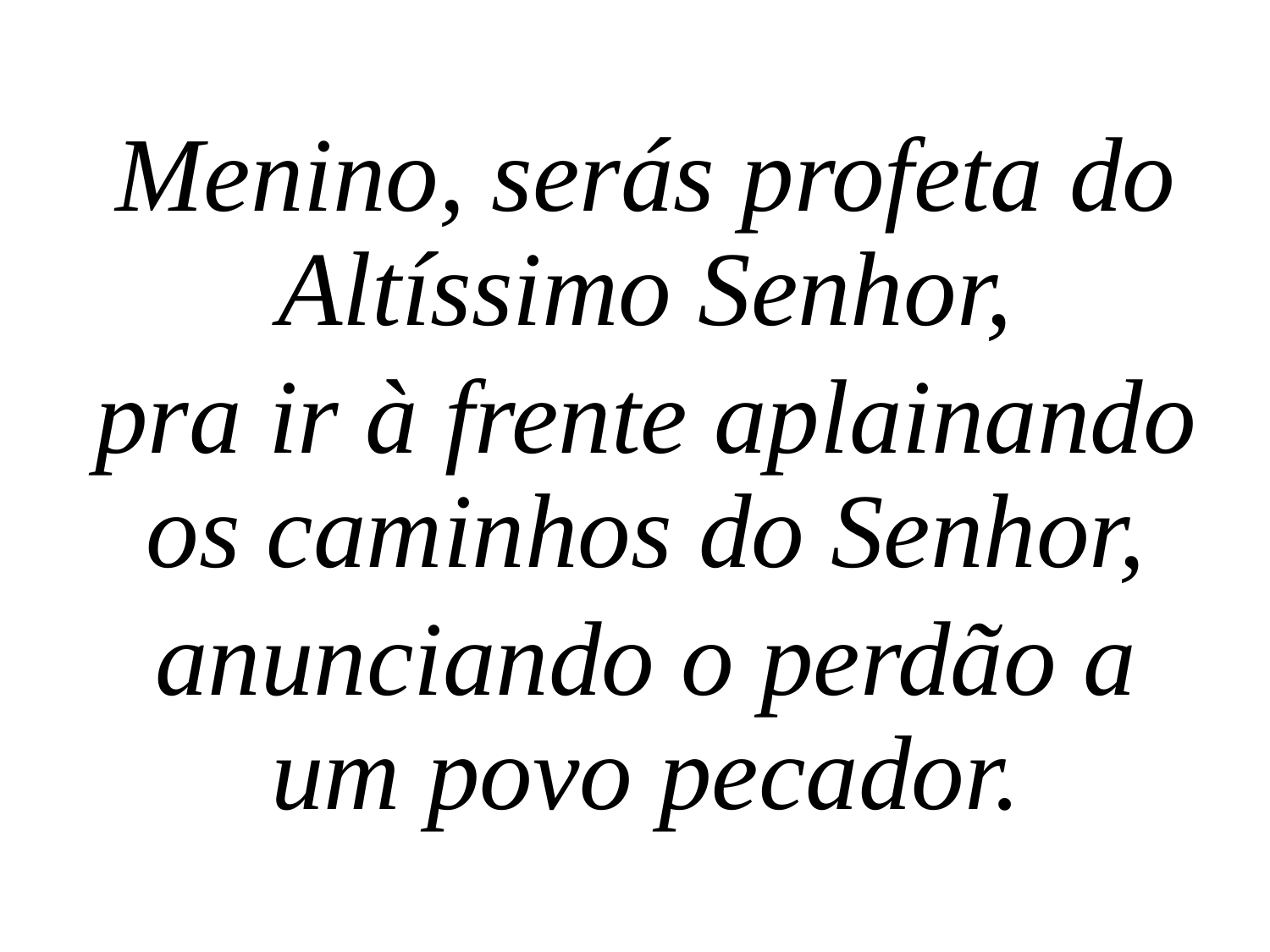

Menino, serás profeta do Altíssimo Senhor,
pra ir à frente aplainando os caminhos do Senhor,
anunciando o perdão a um povo pecador.